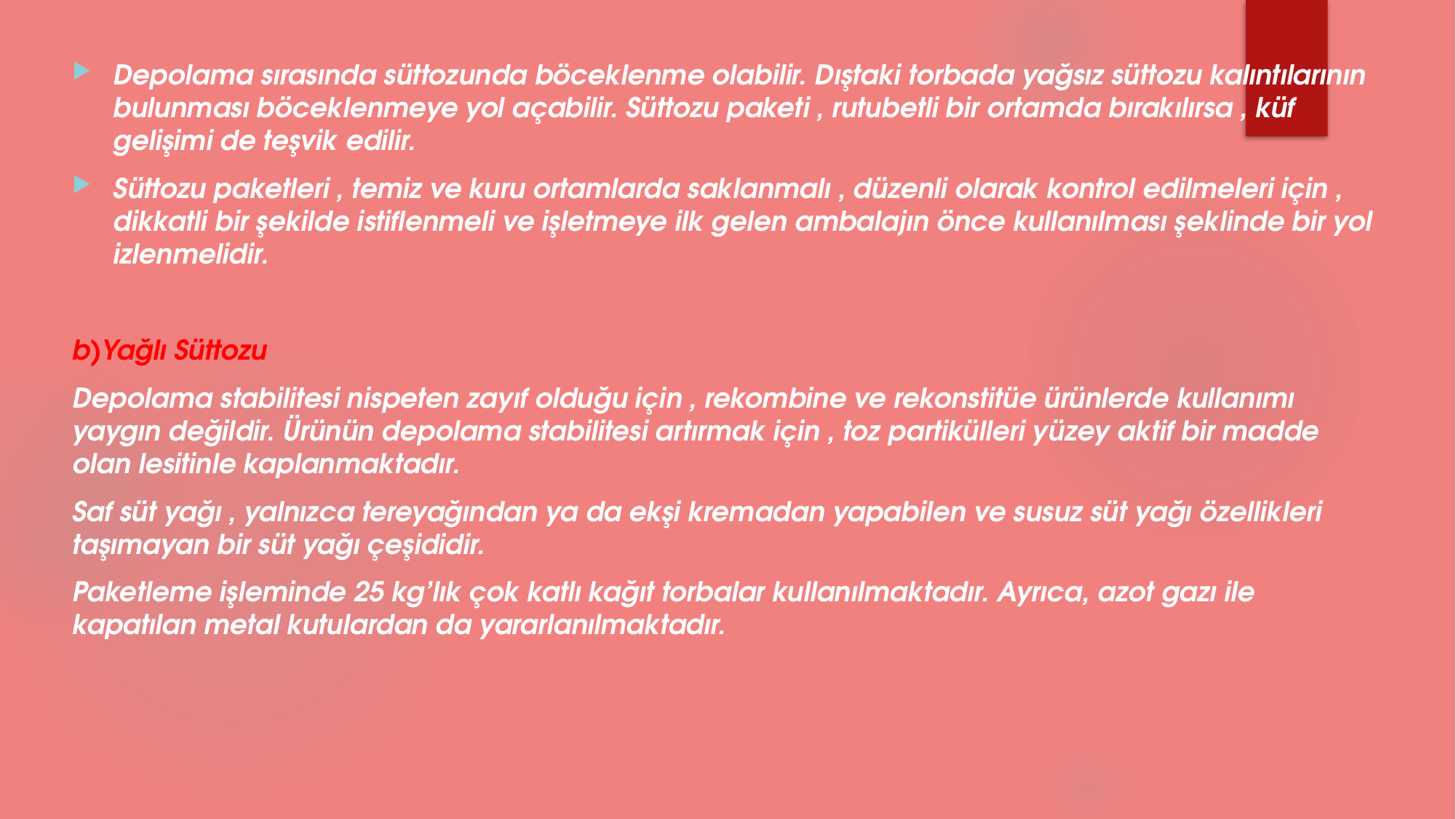

Depolama sırasında süttozunda böceklenme olabilir. Dıştaki torbada yağsız süttozu kalıntılarının bulunması böceklenmeye yol açabilir. Süttozu paketi , rutubetli bir ortamda bırakılırsa , küf gelişimi de teşvik edilir.
Süttozu paketleri , temiz ve kuru ortamlarda saklanmalı , düzenli olarak kontrol edilmeleri için , dikkatli bir şekilde istiflenmeli ve işletmeye ilk gelen ambalajın önce kullanılması şeklinde bir yol izlenmelidir.

b)Yağlı Süttozu
Depolama stabilitesi nispeten zayıf olduğu için , rekombine ve rekonstitüe ürünlerde kullanımı yaygın değildir. Ürünün depolama stabilitesi artırmak için , toz partikülleri yüzey aktif bir madde olan lesitinle kaplanmaktadır.
Saf süt yağı , yalnızca tereyağından ya da ekşi kremadan yapabilen ve susuz süt yağı özellikleri taşımayan bir süt yağı çeşididir.
Paketleme işleminde 25 kg’lık çok katlı kağıt torbalar kullanılmaktadır. Ayrıca, azot gazı ile kapatılan metal kutulardan da yararlanılmaktadır.